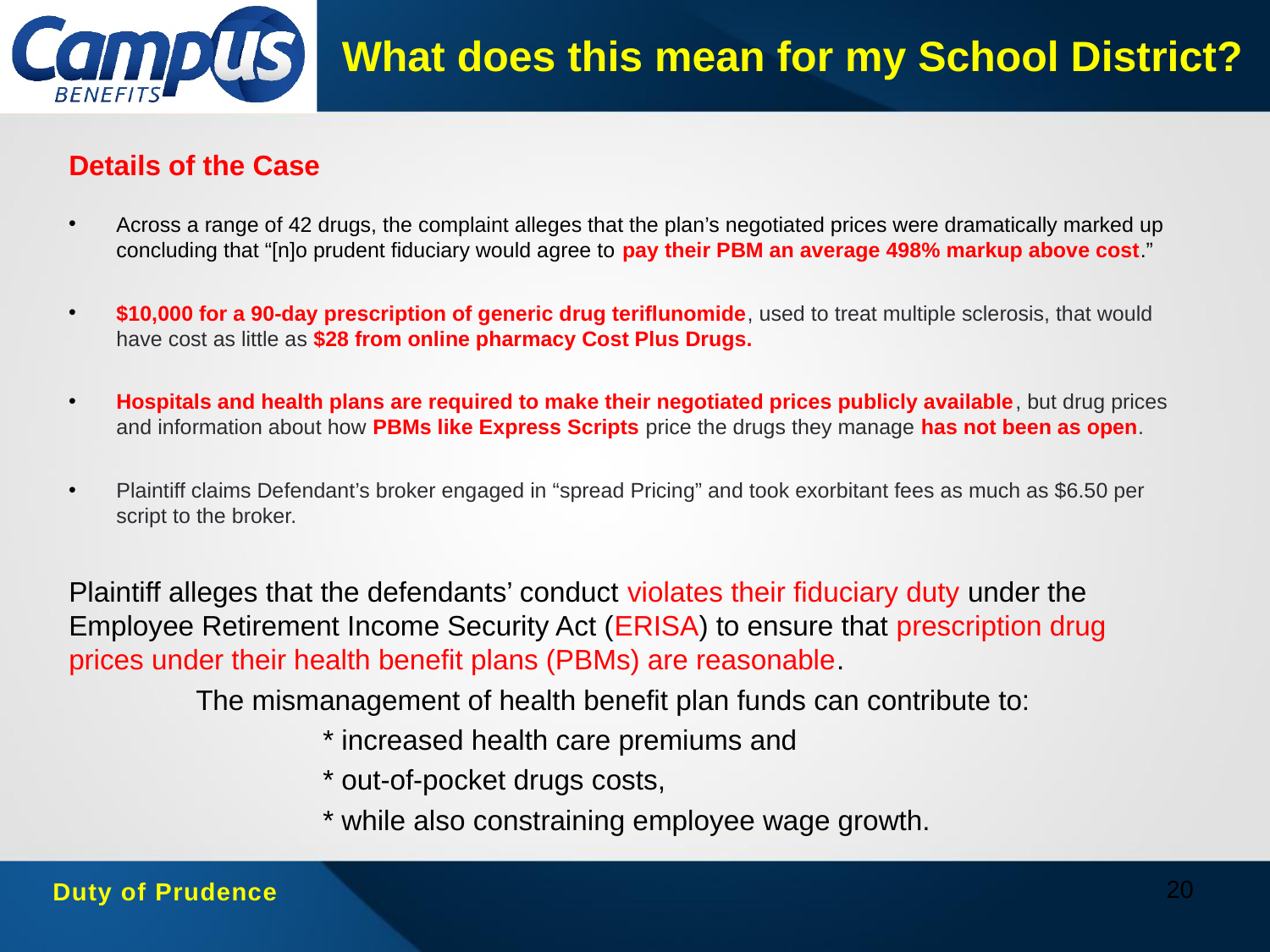

# What does this mean for my School District?
Details of the Case

Across a range of 42 drugs, the complaint alleges that the plan’s negotiated prices were dramatically marked up concluding that “[n]o prudent fiduciary would agree to pay their PBM an average 498% markup above cost.”

$10,000 for a 90-day prescription of generic drug teriflunomide, used to treat multiple sclerosis, that would have cost as little as $28 from online pharmacy Cost Plus Drugs.

Hospitals and health plans are required to make their negotiated prices publicly available, but drug prices and information about how PBMs like Express Scripts price the drugs they manage has not been as open.

Plaintiff claims Defendant’s broker engaged in “spread Pricing” and took exorbitant fees as much as $6.50 per script to the broker.

Plaintiff alleges that the defendants’ conduct violates their fiduciary duty under the Employee Retirement Income Security Act (ERISA) to ensure that prescription drug prices under their health benefit plans (PBMs) are reasonable.
	The mismanagement of health benefit plan funds can contribute to:
		* increased health care premiums and
		* out-of-pocket drugs costs,
		* while also constraining employee wage growth.

Duty of Prudence

20